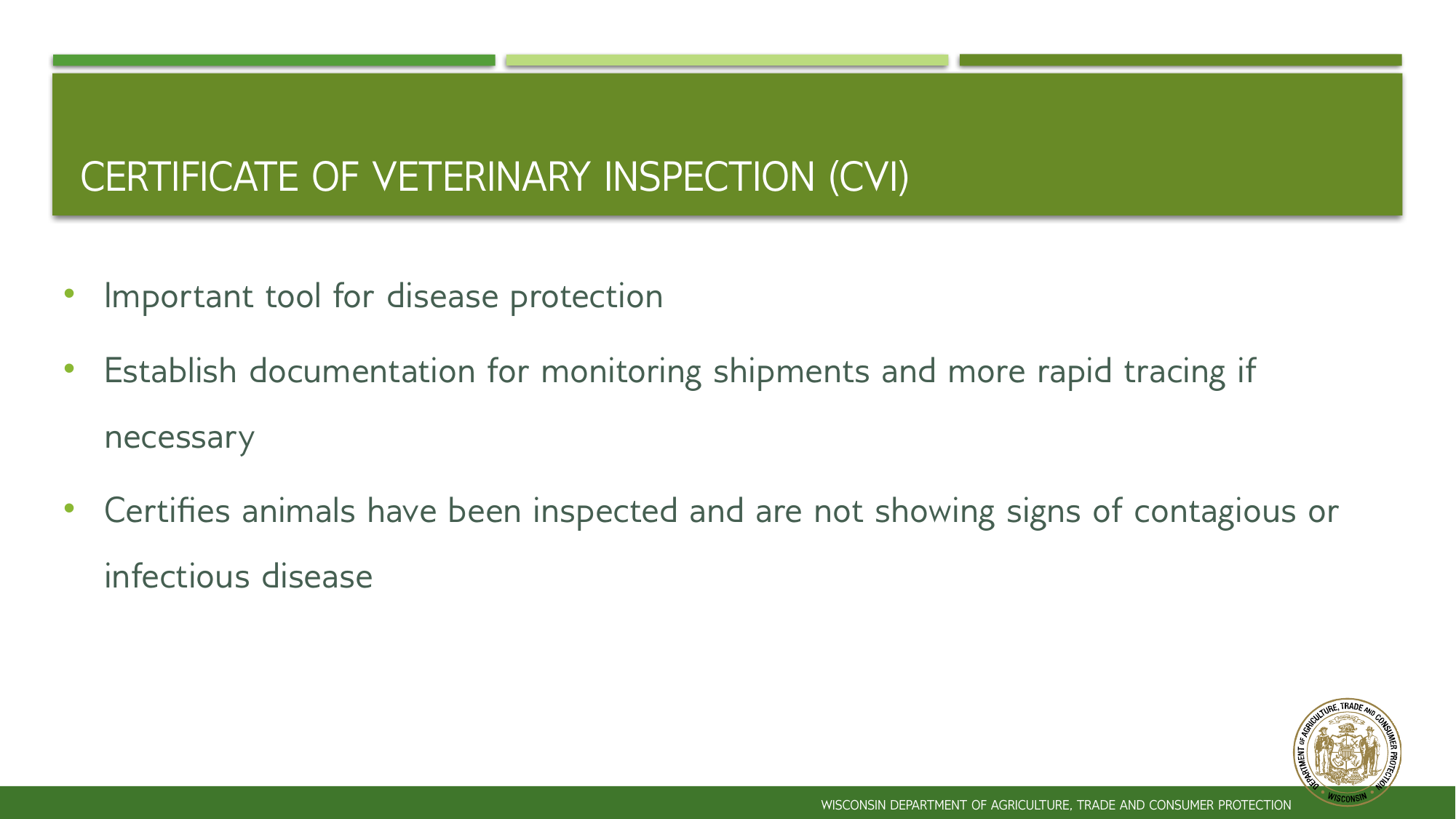

# Certificate of veterinary inspection (CVI)
Important tool for disease protection
Establish documentation for monitoring shipments and more rapid tracing if necessary
Certifies animals have been inspected and are not showing signs of contagious or infectious disease